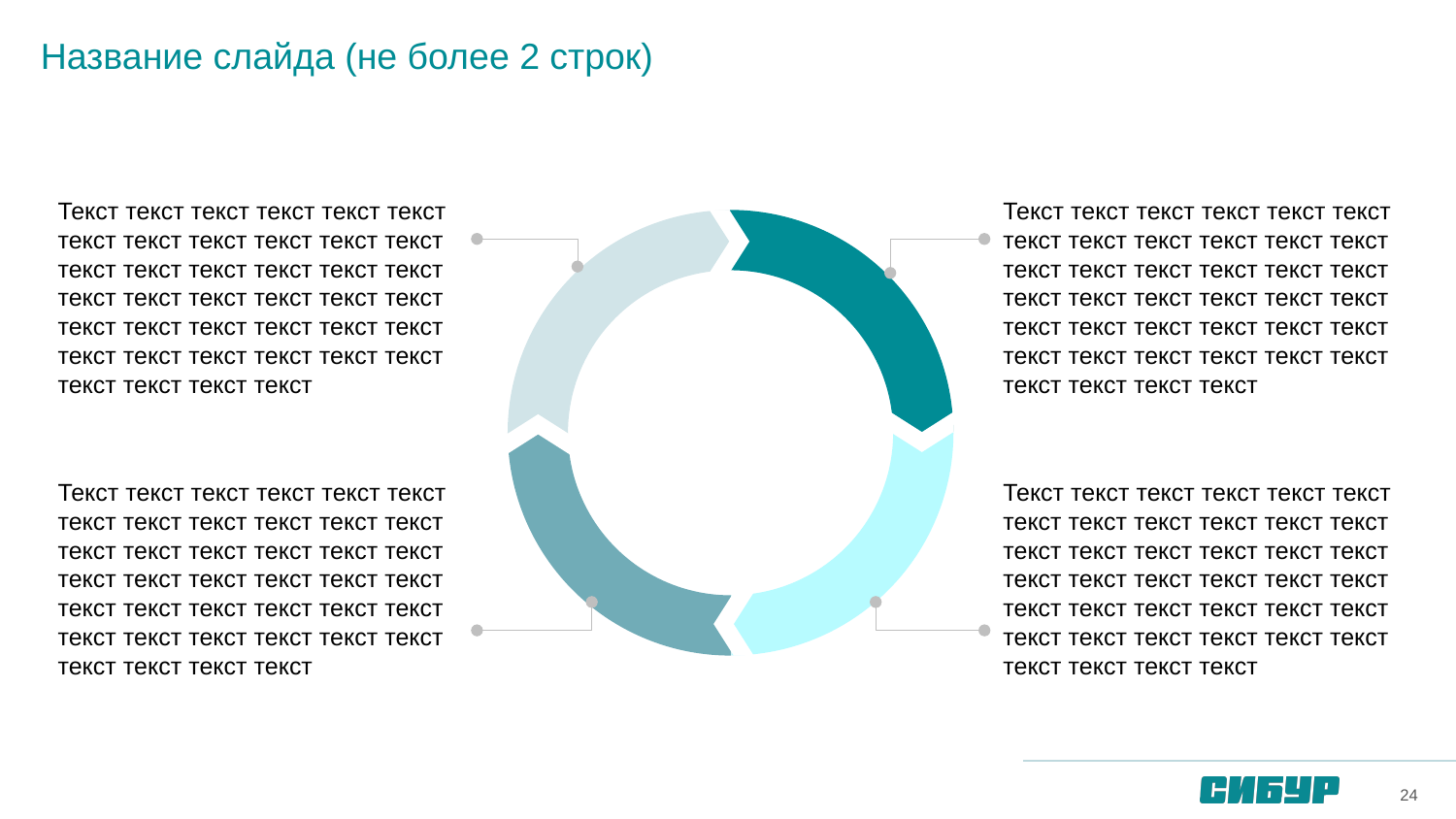

# Название слайда (не более 2 строк)
Текст текст текст текст текст текст текст текст текст текст текст текст текст текст текст текст текст текст текст текст текст текст текст текст текст текст текст текст текст текст текст текст текст текст текст текст текст текст текст текст
Текст текст текст текст текст текст текст текст текст текст текст текст текст текст текст текст текст текст текст текст текст текст текст текст текст текст текст текст текст текст текст текст текст текст текст текст текст текст текст текст
Текст текст текст текст текст текст текст текст текст текст текст текст текст текст текст текст текст текст текст текст текст текст текст текст текст текст текст текст текст текст текст текст текст текст текст текст текст текст текст текст
Текст текст текст текст текст текст текст текст текст текст текст текст текст текст текст текст текст текст текст текст текст текст текст текст текст текст текст текст текст текст текст текст текст текст текст текст текст текст текст текст
24